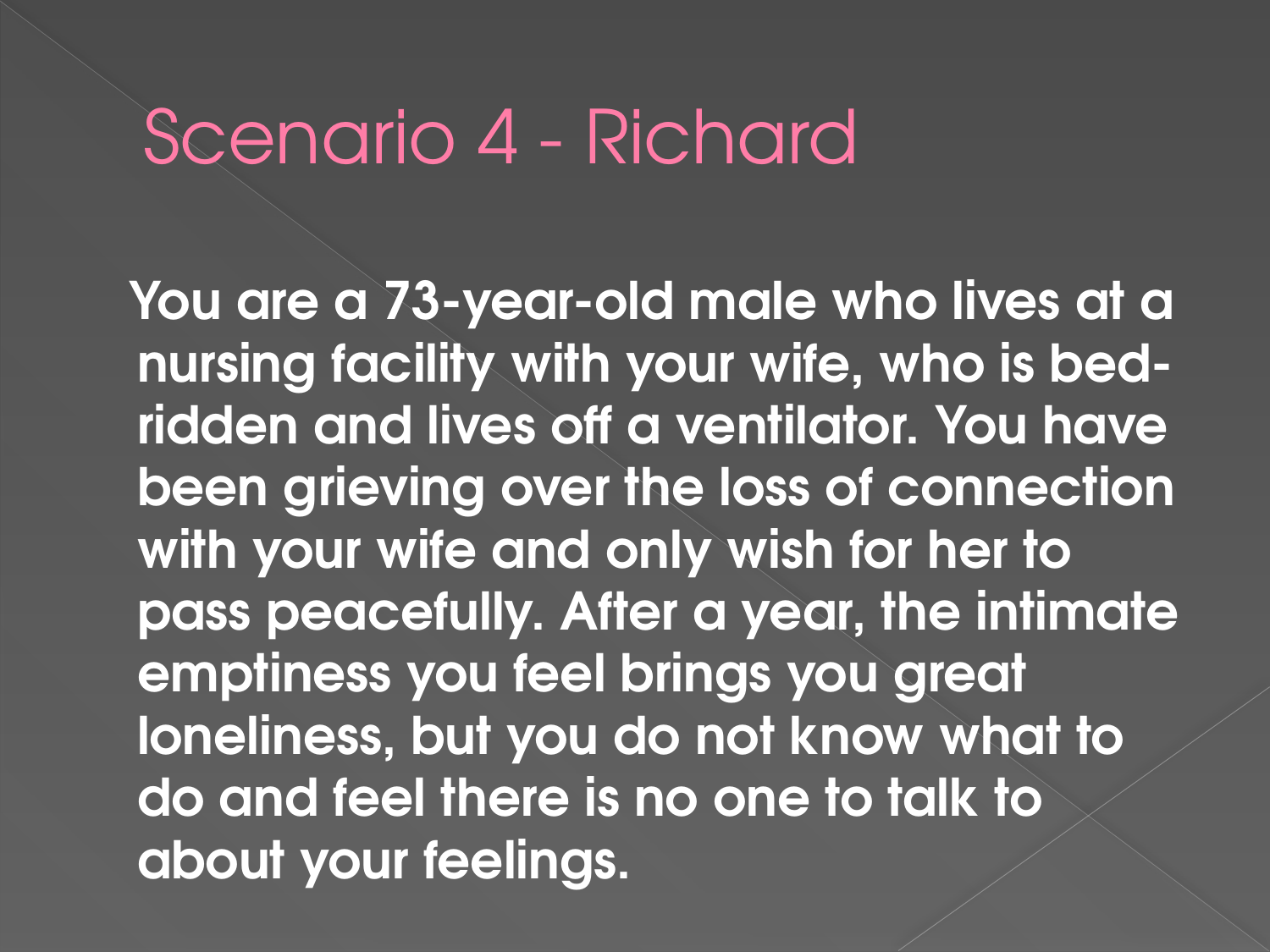

# Scenario 4 - Richard
   You are a 73-year-old male who lives at a nursing facility with your wife, who is bed-ridden and lives off a ventilator. You have been grieving over the loss of connection with your wife and only wish for her to pass peacefully. After a year, the intimate emptiness you feel brings you great loneliness, but you do not know what to do and feel there is no one to talk to about your feelings.